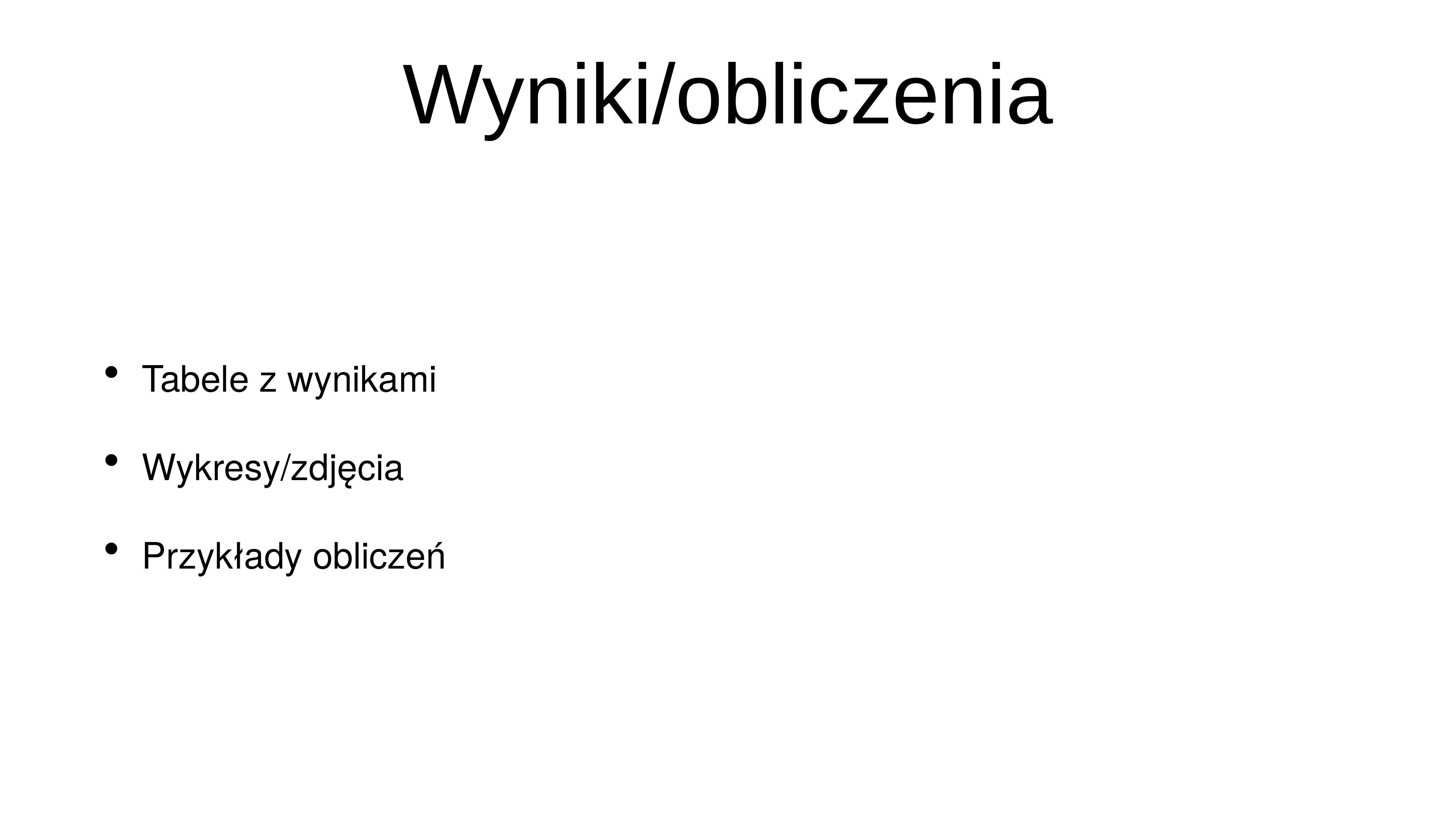

# Wyniki/obliczenia
Tabele z wynikami
Wykresy/zdjęcia
Przykłady obliczeń